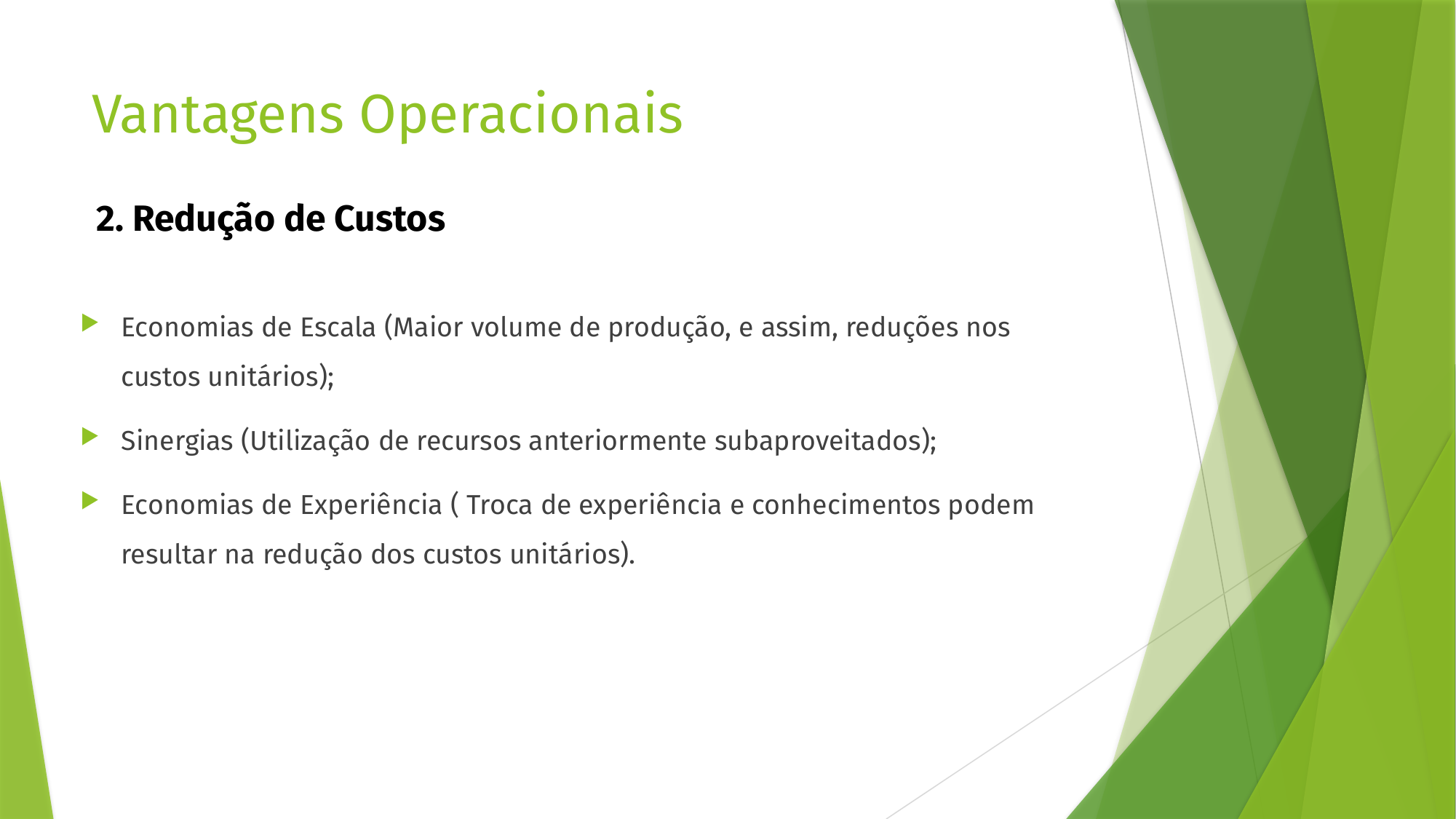

# Vantagens Operacionais
2. Redução de Custos
Economias de Escala (Maior volume de produção, e assim, reduções nos custos unitários);
Sinergias (Utilização de recursos anteriormente subaproveitados);
Economias de Experiência ( Troca de experiência e conhecimentos podem resultar na redução dos custos unitários).